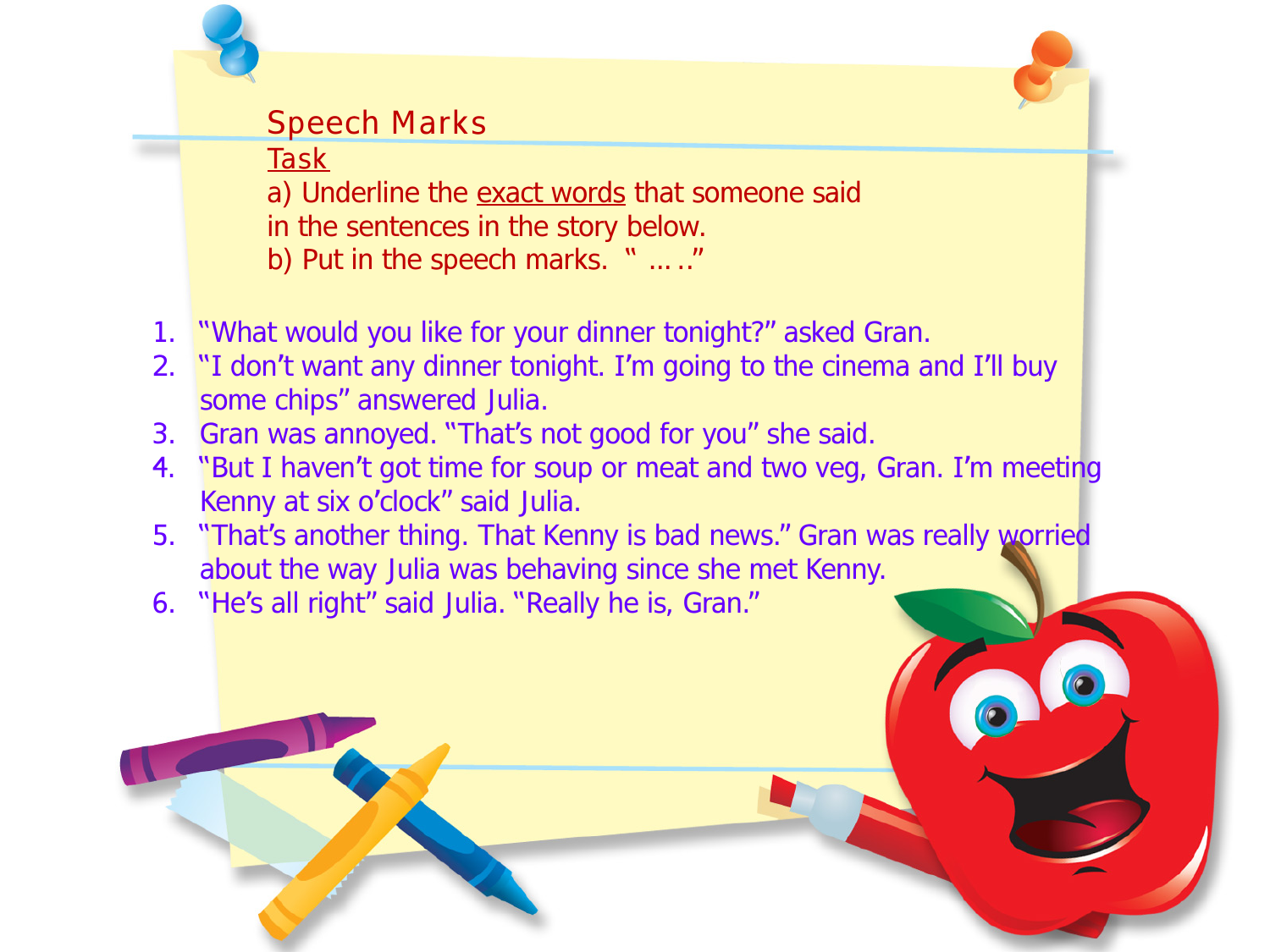

Speech Marks
Task
a) Underline the exact words that someone said
in the sentences in the story below.
b) Put in the speech marks.  “ …..”

“What would you like for your dinner tonight?” asked Gran.
“I don’t want any dinner tonight. I’m going to the cinema and I’ll buy some chips” answered Julia.
Gran was annoyed. “That’s not good for you” she said.
“But I haven’t got time for soup or meat and two veg, Gran. I’m meeting Kenny at six o’clock” said Julia.
“That’s another thing. That Kenny is bad news.” Gran was really worried about the way Julia was behaving since she met Kenny.
“He’s all right” said Julia. “Really he is, Gran.”